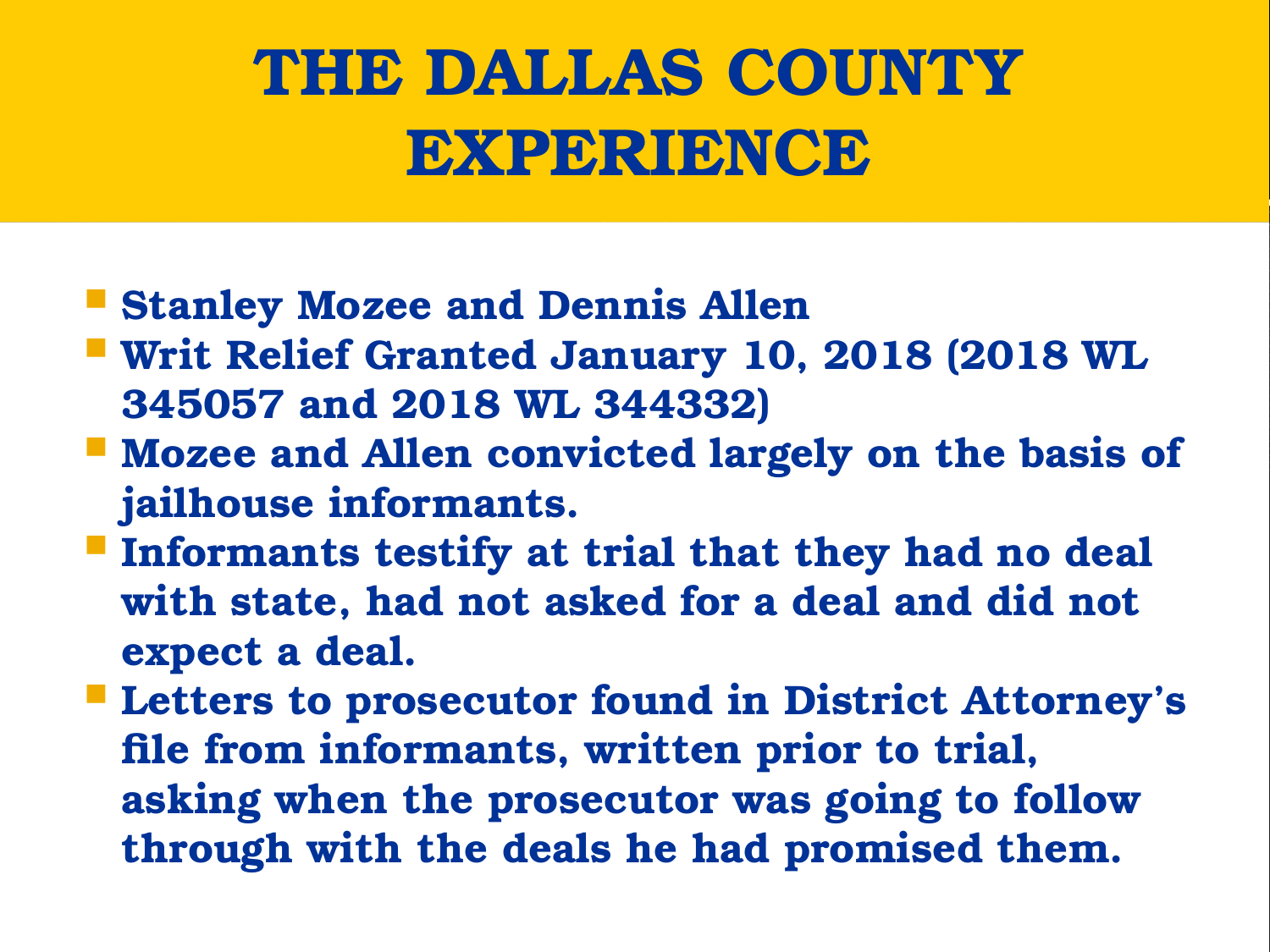

# THE DALLAS COUNTY EXPERIENCE
Stanley Mozee and Dennis Allen
Writ Relief Granted January 10, 2018 (2018 WL 345057 and 2018 WL 344332)
Mozee and Allen convicted largely on the basis of jailhouse informants.
Informants testify at trial that they had no deal with state, had not asked for a deal and did not expect a deal.
Letters to prosecutor found in District Attorney’s file from informants, written prior to trial, asking when the prosecutor was going to follow through with the deals he had promised them.